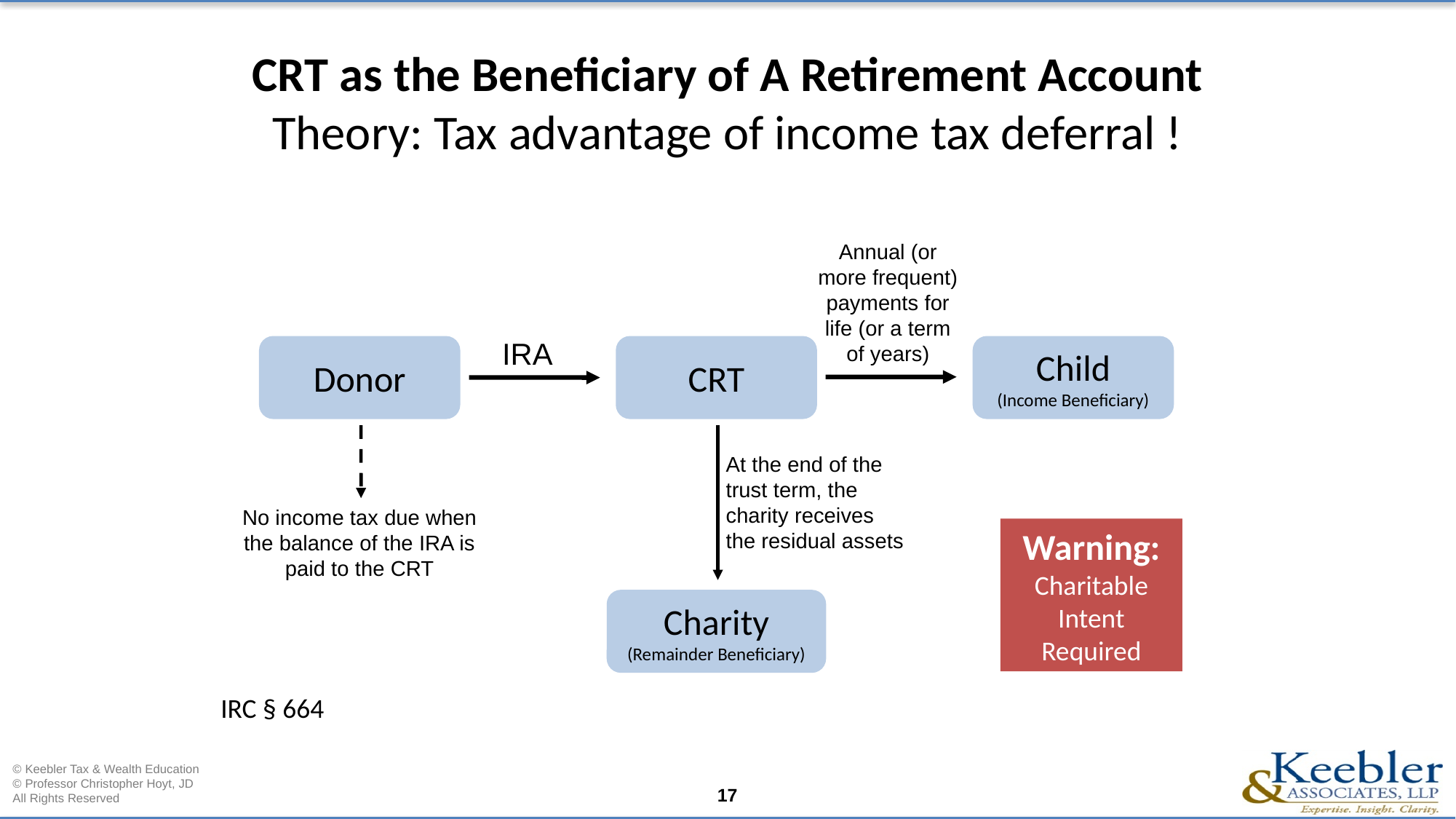

# CRT as the Beneficiary of A Retirement Account Theory: Tax advantage of income tax deferral !
Annual (or more frequent) payments for life (or a term of years)
IRA
Donor
CRT

At the end of the trust term, the charity receives the residual assets
No income tax due when the balance of the IRA is paid to the CRT
Charity
(Remainder Beneficiary)
Child
(Income Beneficiary)

Warning: Charitable Intent Required
IRC § 664